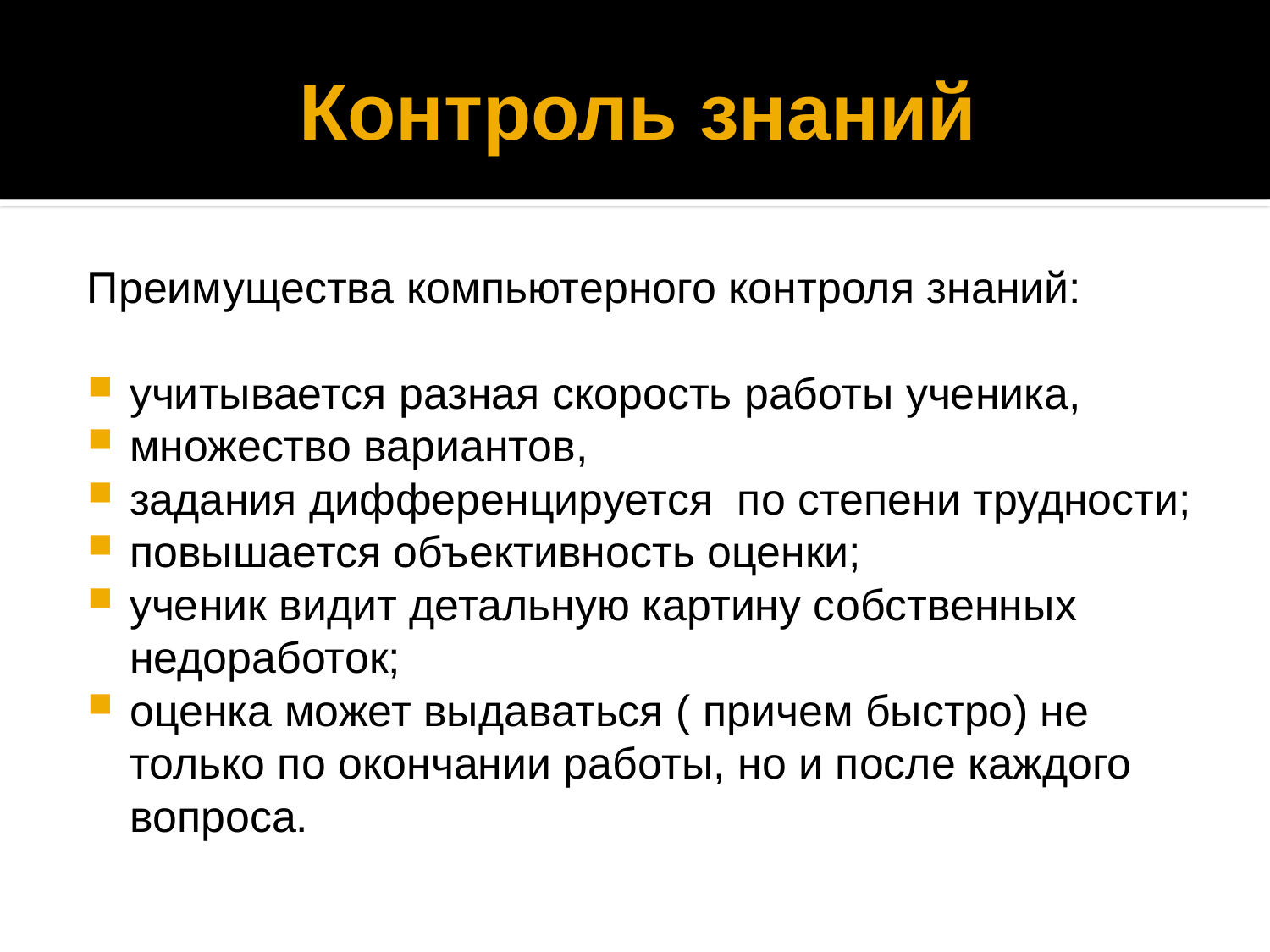

# Контроль знаний
Преимущества компьютерного контроля знаний:

учитывается разная скорость работы ученика,
множество вариантов,
задания дифференцируется  по степени трудности;
повышается объективность оценки;
ученик видит детальную картину собственных недоработок;
оценка может выдаваться ( причем быстро) не только по окончании работы, но и после каждого вопроса.